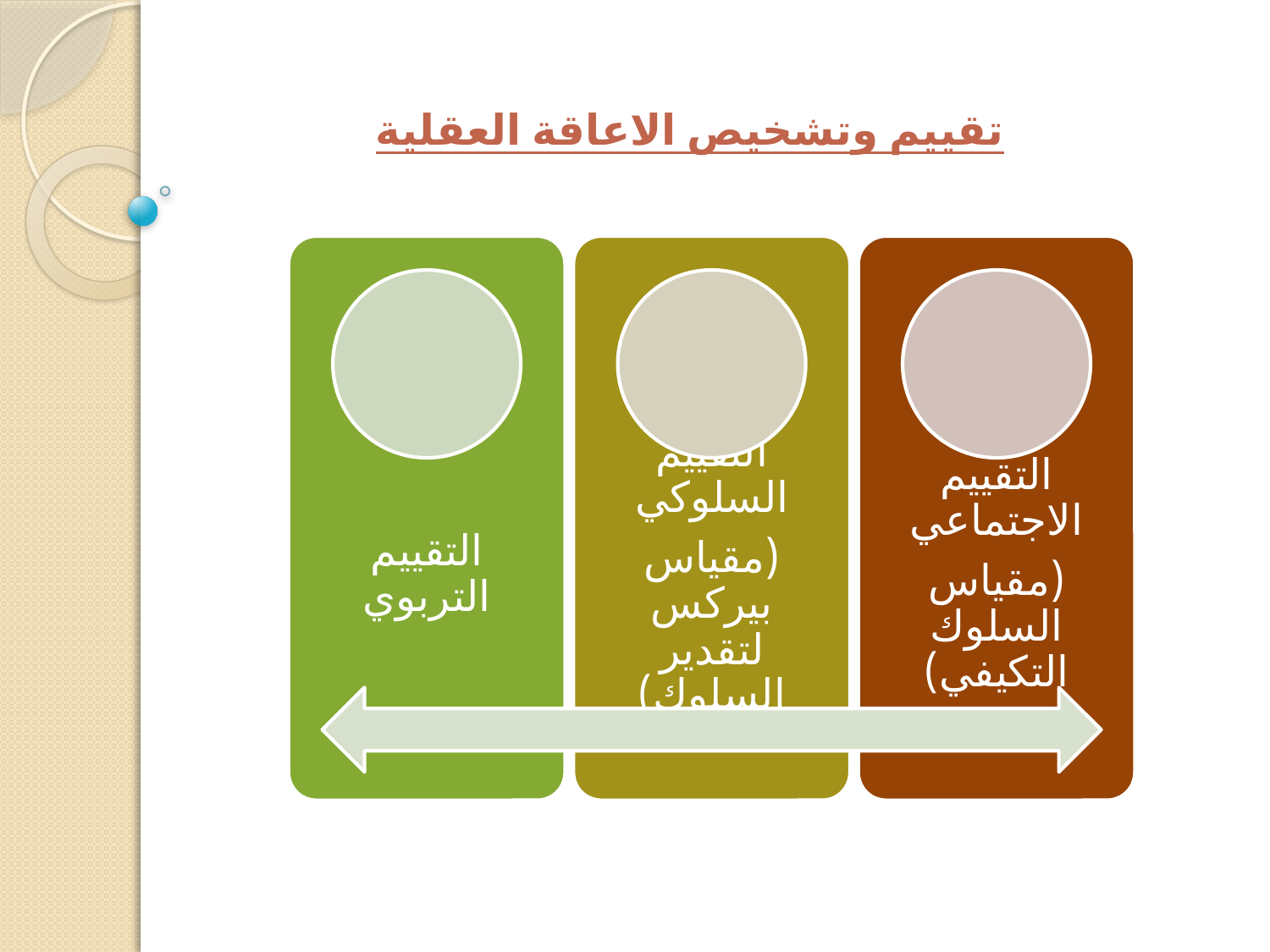

تقييم وتشخيص الاعاقة العقلية
التقييم التربوي
التقييم السلوكي
(مقياس بيركس لتقدير السلوك)
التقييم الاجتماعي
(مقياس السلوك التكيفي)